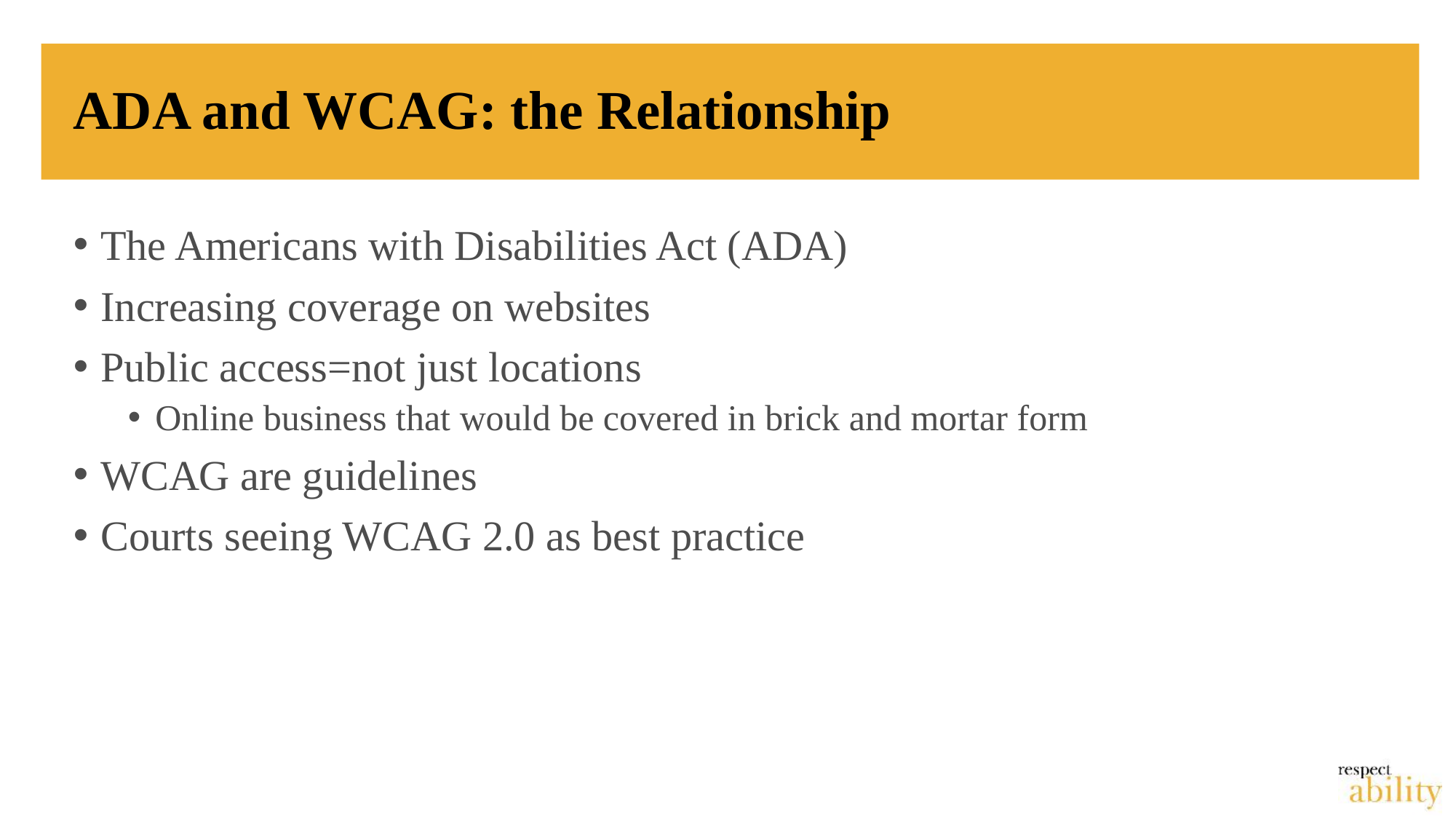

# ADA and WCAG: the Relationship
The Americans with Disabilities Act (ADA)
Increasing coverage on websites
Public access=not just locations
Online business that would be covered in brick and mortar form
WCAG are guidelines
Courts seeing WCAG 2.0 as best practice